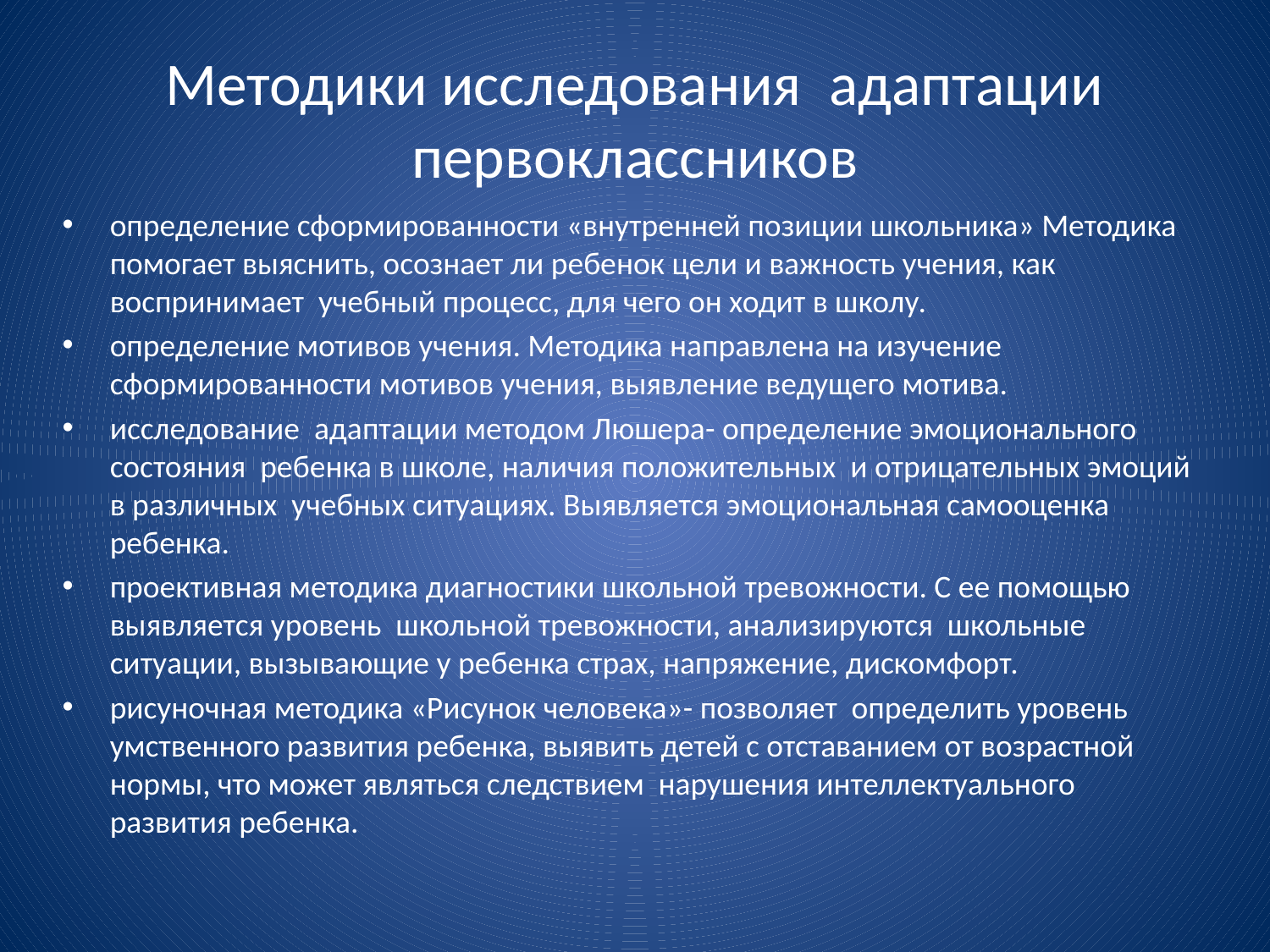

# Методики исследования  адаптации первоклассников
определение сформированности «внутренней позиции школьника» Методика помогает выяснить, осознает ли ребенок цели и важность учения, как воспринимает  учебный процесс, для чего он ходит в школу.
определение мотивов учения. Методика направлена на изучение сформированности мотивов учения, выявление ведущего мотива.
исследование  адаптации методом Люшера- определение эмоционального состояния  ребенка в школе, наличия положительных  и отрицательных эмоций в различных  учебных ситуациях. Выявляется эмоциональная самооценка  ребенка.
проективная методика диагностики школьной тревожности. С ее помощью выявляется уровень  школьной тревожности, анализируются  школьные ситуации, вызывающие у ребенка страх, напряжение, дискомфорт.
рисуночная методика «Рисунок человека»- позволяет  определить уровень  умственного развития ребенка, выявить детей с отставанием от возрастной нормы, что может являться следствием  нарушения интеллектуального развития ребенка.